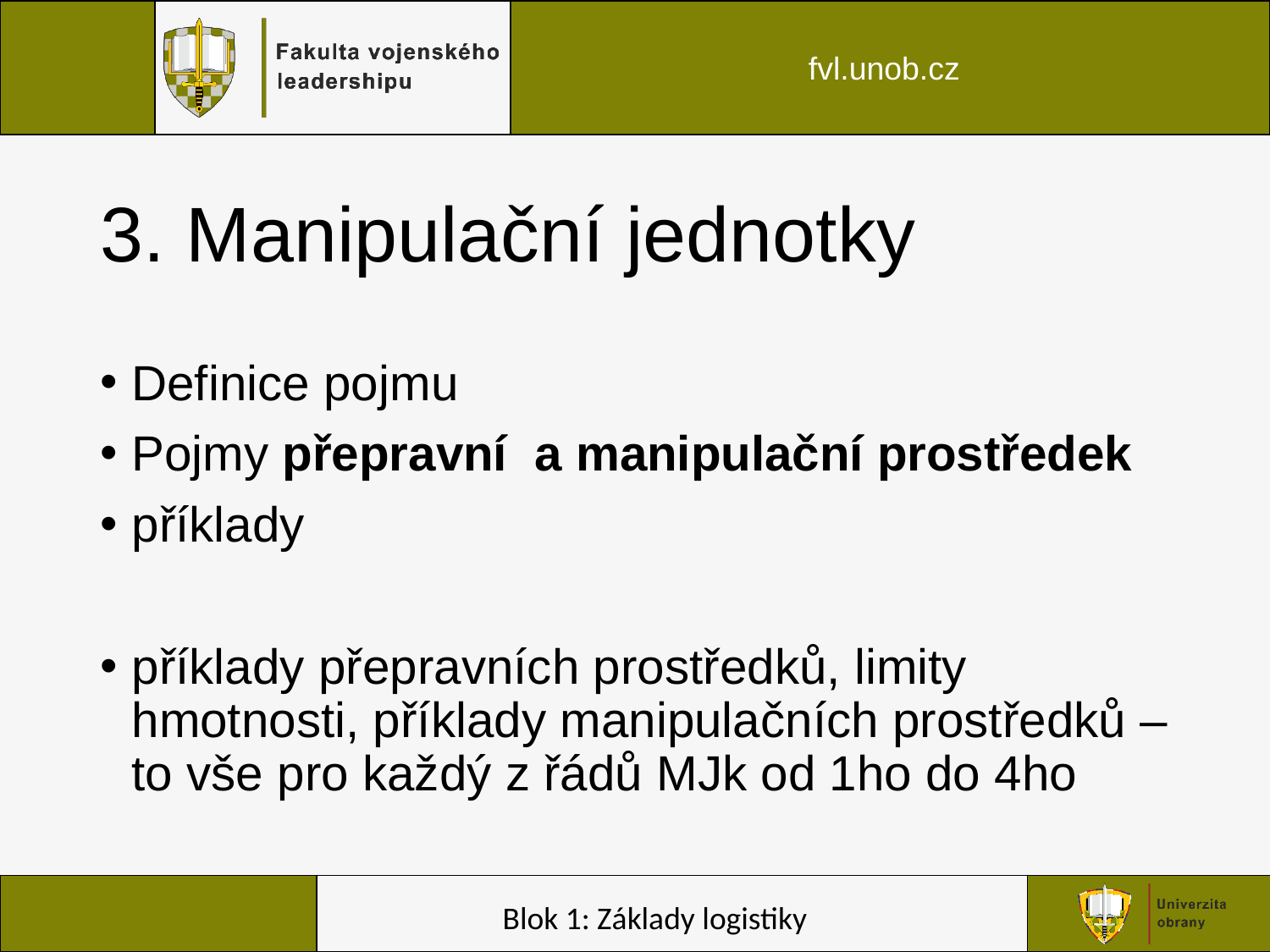

# 3. Manipulační jednotky
Definice pojmu
Pojmy přepravní  a manipulační prostředek
příklady

příklady přepravních prostředků, limity hmotnosti, příklady manipulačních prostředků – to vše pro každý z řádů MJk od 1ho do 4ho

Blok 1: Základy logistiky